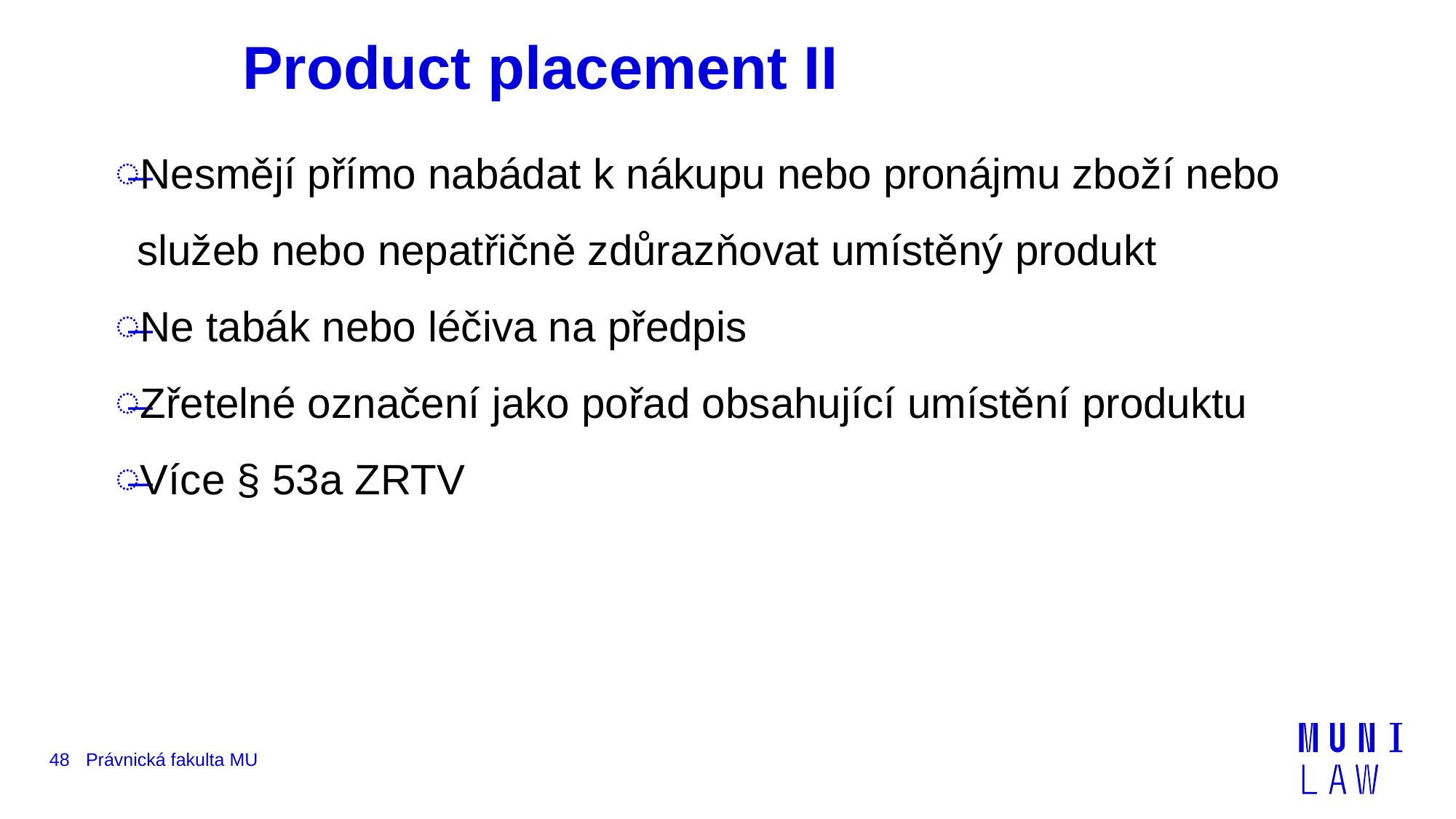

# Product placement II
Nesmějí přímo nabádat k nákupu nebo pronájmu zboží nebo služeb nebo nepatřičně zdůrazňovat umístěný produkt
Ne tabák nebo léčiva na předpis
Zřetelné označení jako pořad obsahující umístění produktu
Více § 53a ZRTV

48
Právnická fakulta MU